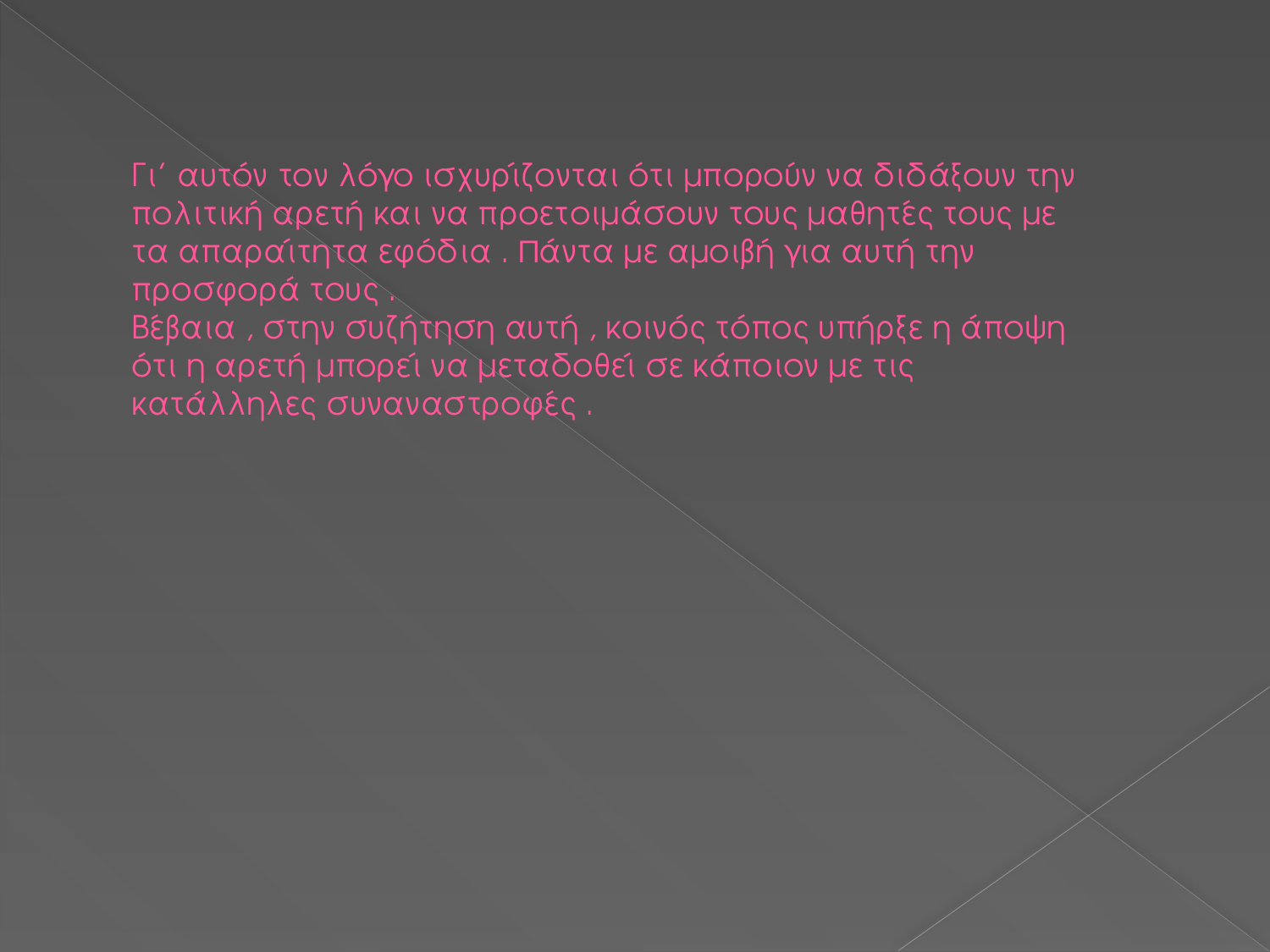

Γι’ αυτόν τον λόγο ισχυρίζονται ότι μπορούν να διδάξουν την πολιτική αρετή και να προετοιμάσουν τους μαθητές τους με τα απαραίτητα εφόδια . Πάντα με αμοιβή για αυτή την προσφορά τους .
Βέβαια , στην συζήτηση αυτή , κοινός τόπος υπήρξε η άποψη ότι η αρετή μπορεί να μεταδοθεί σε κάποιον με τις κατάλληλες συναναστροφές .